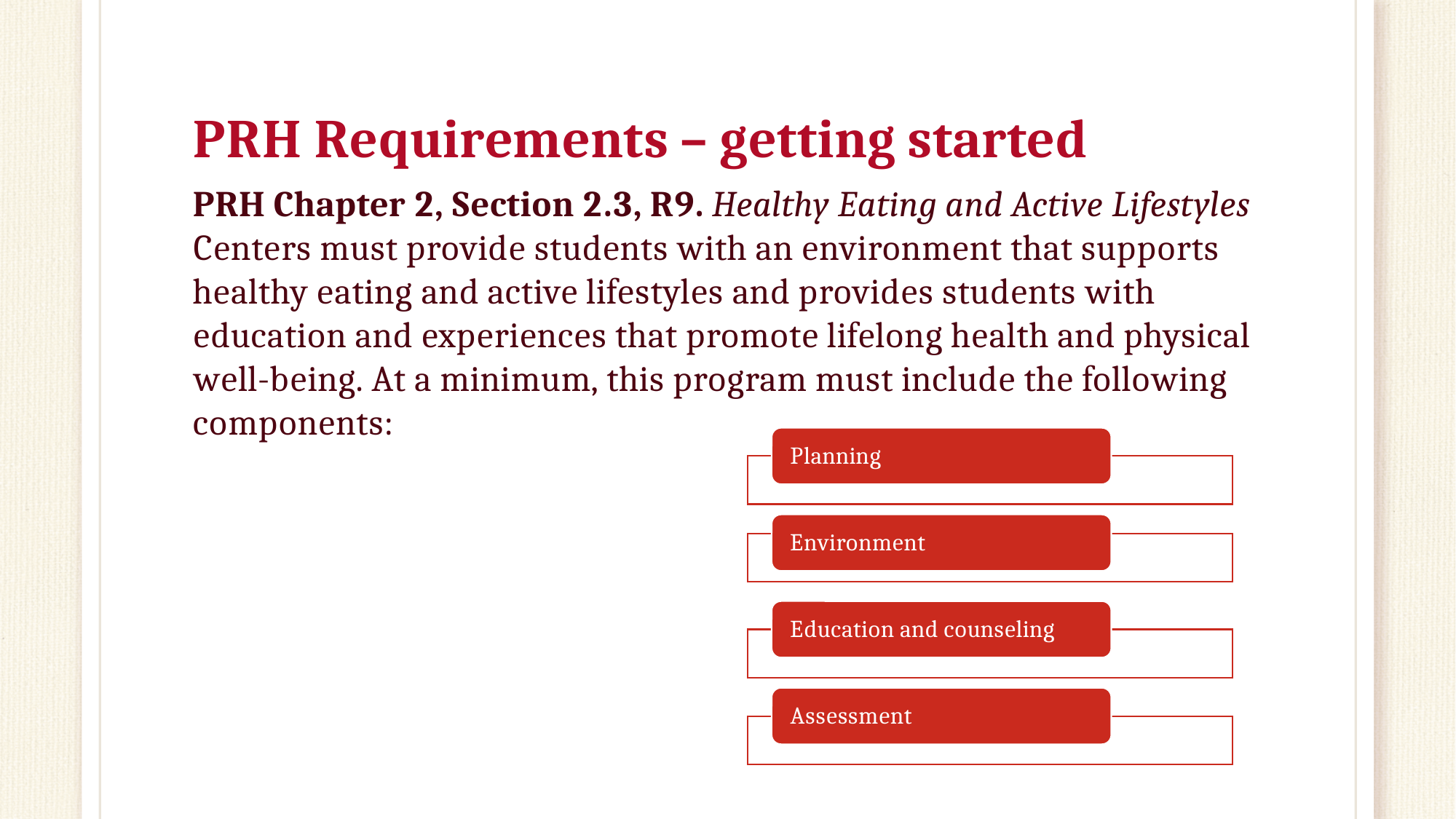

# PRH Requirements – getting started
PRH Chapter 2, Section 2.3, R9. Healthy Eating and Active Lifestyles
Centers must provide students with an environment that supports healthy eating and active lifestyles and provides students with education and experiences that promote lifelong health and physical well-being. At a minimum, this program must include the following components:

Planning
Environment
Education and counseling

Assessment